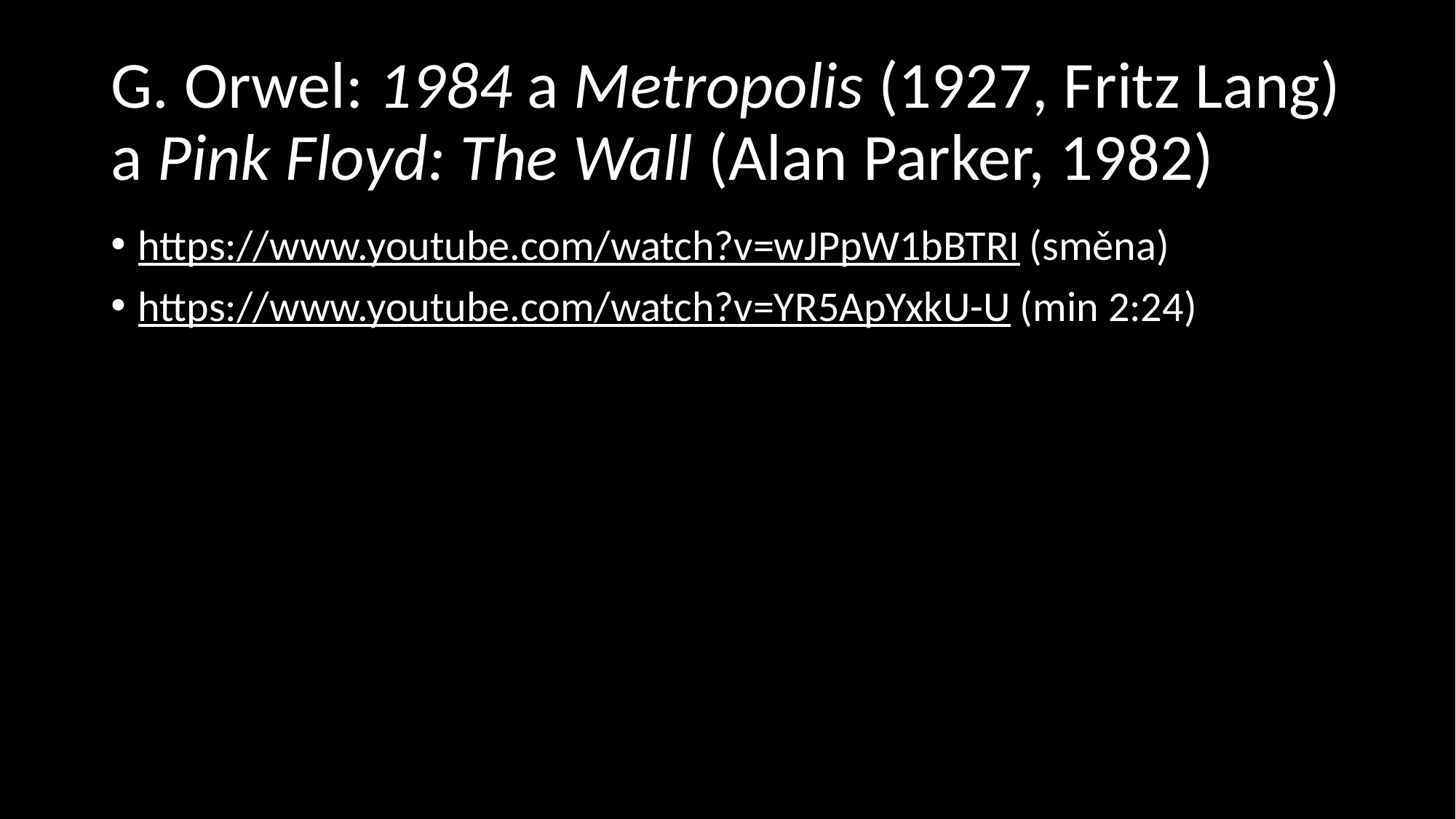

# G. Orwel: 1984 a Metropolis (1927, Fritz Lang) a Pink Floyd: The Wall (Alan Parker, 1982)
https://www.youtube.com/watch?v=wJPpW1bBTRI (směna)
https://www.youtube.com/watch?v=YR5ApYxkU-U (min 2:24)